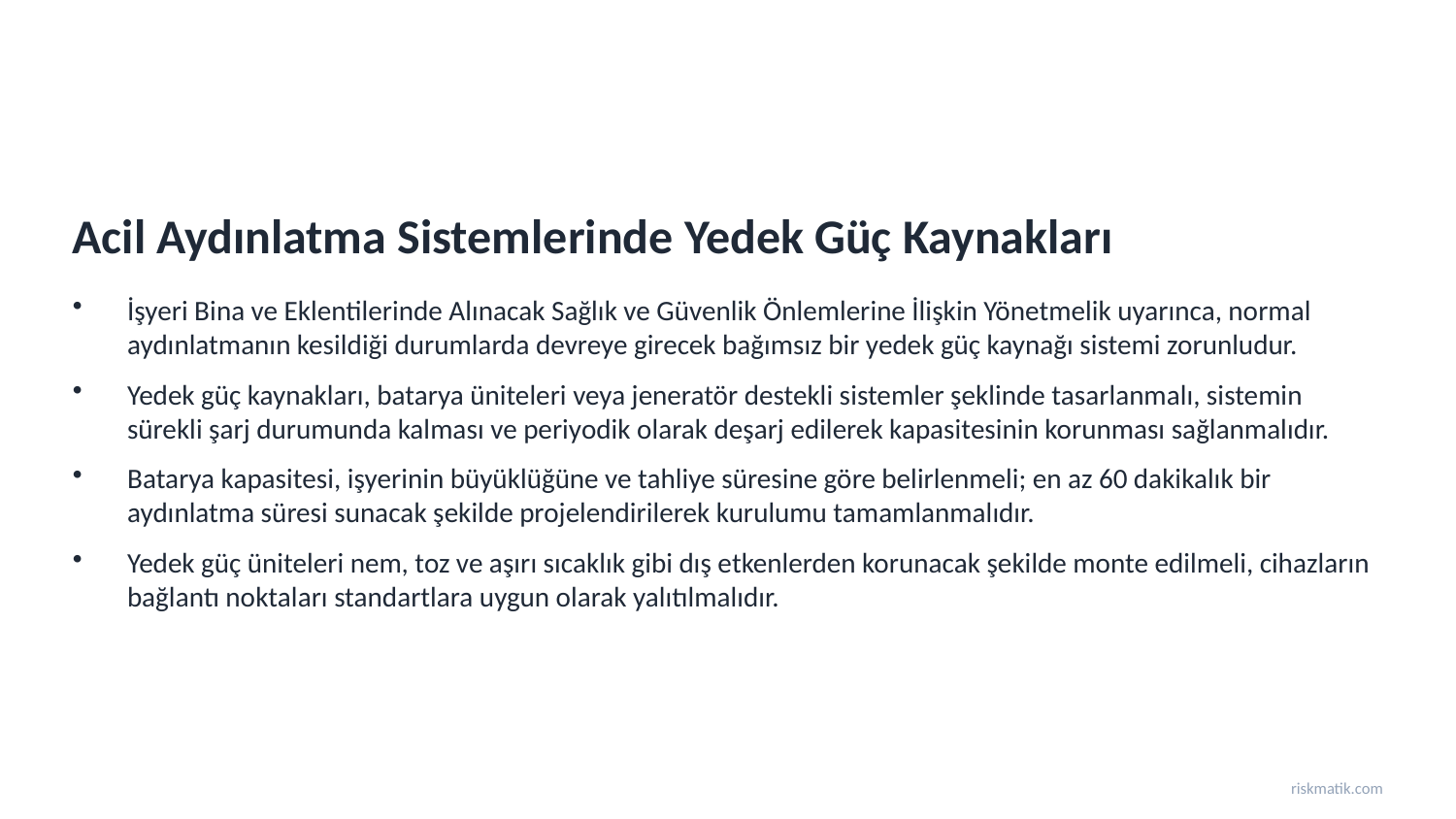

Acil Aydınlatma Sistemlerinde Yedek Güç Kaynakları
İşyeri Bina ve Eklentilerinde Alınacak Sağlık ve Güvenlik Önlemlerine İlişkin Yönetmelik uyarınca, normal aydınlatmanın kesildiği durumlarda devreye girecek bağımsız bir yedek güç kaynağı sistemi zorunludur.
Yedek güç kaynakları, batarya üniteleri veya jeneratör destekli sistemler şeklinde tasarlanmalı, sistemin sürekli şarj durumunda kalması ve periyodik olarak deşarj edilerek kapasitesinin korunması sağlanmalıdır.
Batarya kapasitesi, işyerinin büyüklüğüne ve tahliye süresine göre belirlenmeli; en az 60 dakikalık bir aydınlatma süresi sunacak şekilde projelendirilerek kurulumu tamamlanmalıdır.
Yedek güç üniteleri nem, toz ve aşırı sıcaklık gibi dış etkenlerden korunacak şekilde monte edilmeli, cihazların bağlantı noktaları standartlara uygun olarak yalıtılmalıdır.
riskmatik.com